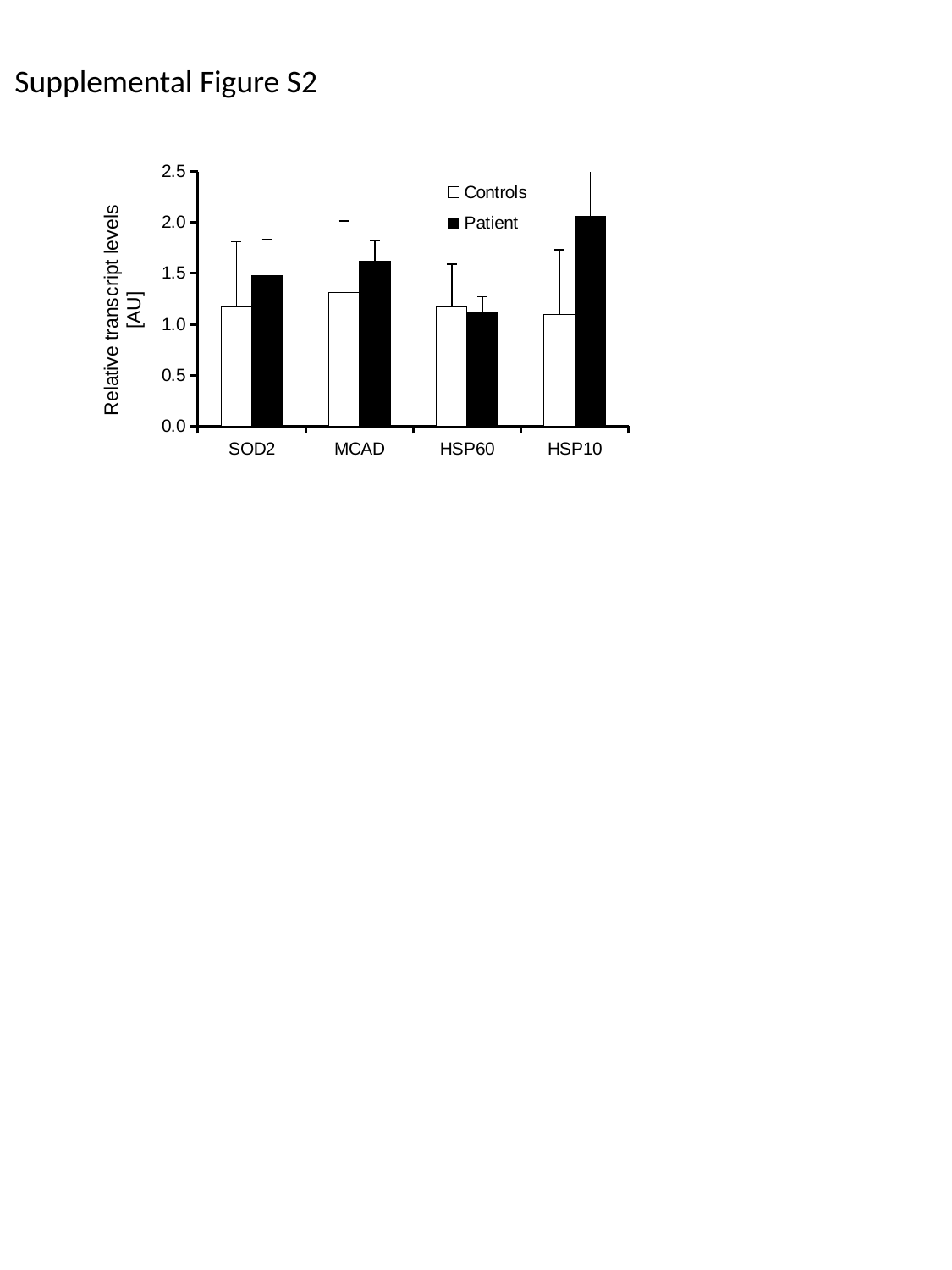

Supplemental Figure S2

### Chart

| Category | Controls | Patient |
|---|---|---|
| SOD2 | 1.1753289500872295 | 1.4766212304433186 |
| MCAD | 1.3084806005160015 | 1.6162593364715576 |
| HSP60 | 1.1732866168022156 | 1.1120009024937947 |
| HSP10 | 1.0926427841186523 | 2.0583566427230835 |